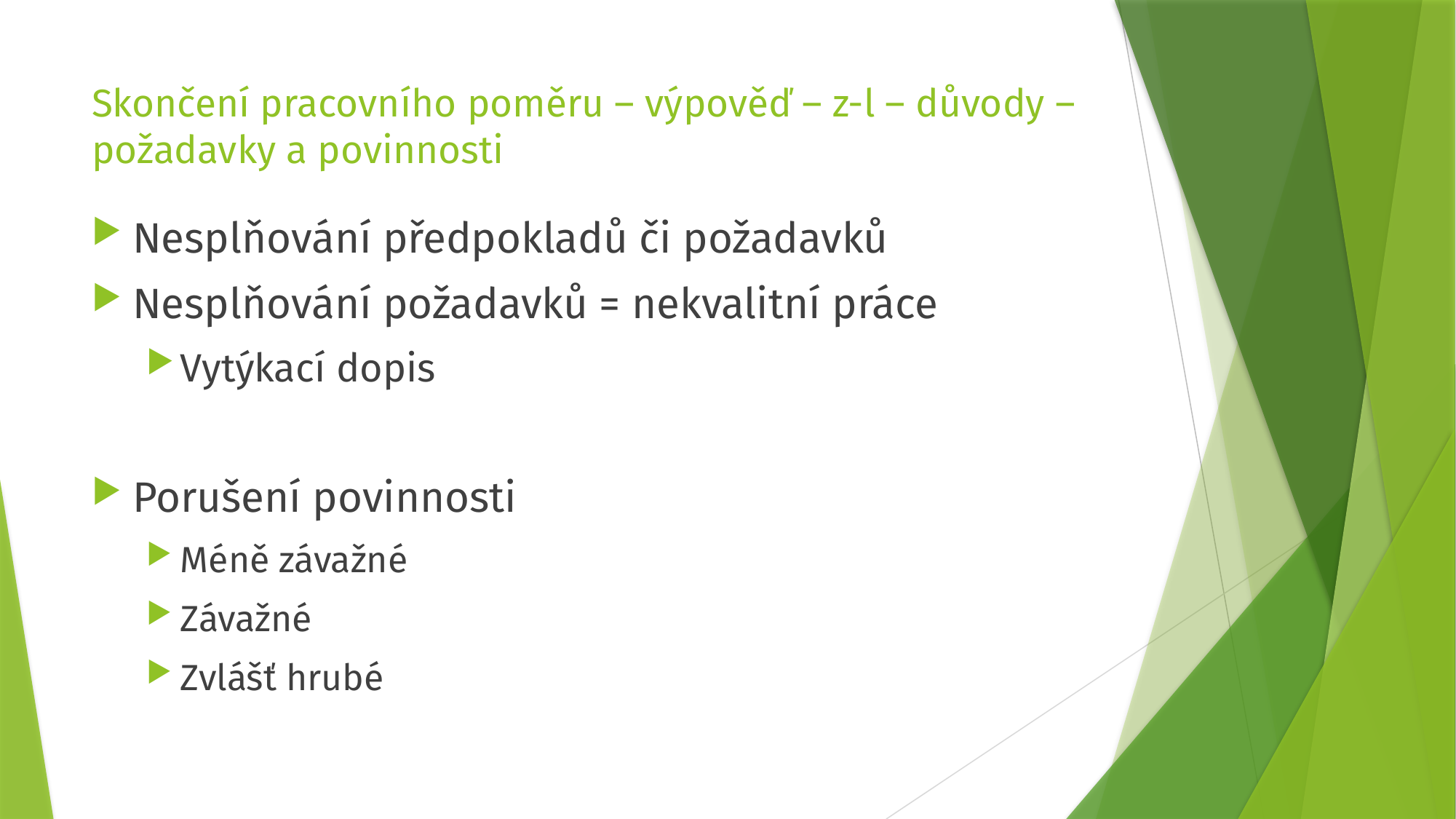

# Skončení pracovního poměru – výpověď – z-l – důvody – požadavky a povinnosti
Nesplňování předpokladů či požadavků
Nesplňování požadavků = nekvalitní práce
Vytýkací dopis

Porušení povinnosti
Méně závažné
Závažné
Zvlášť hrubé